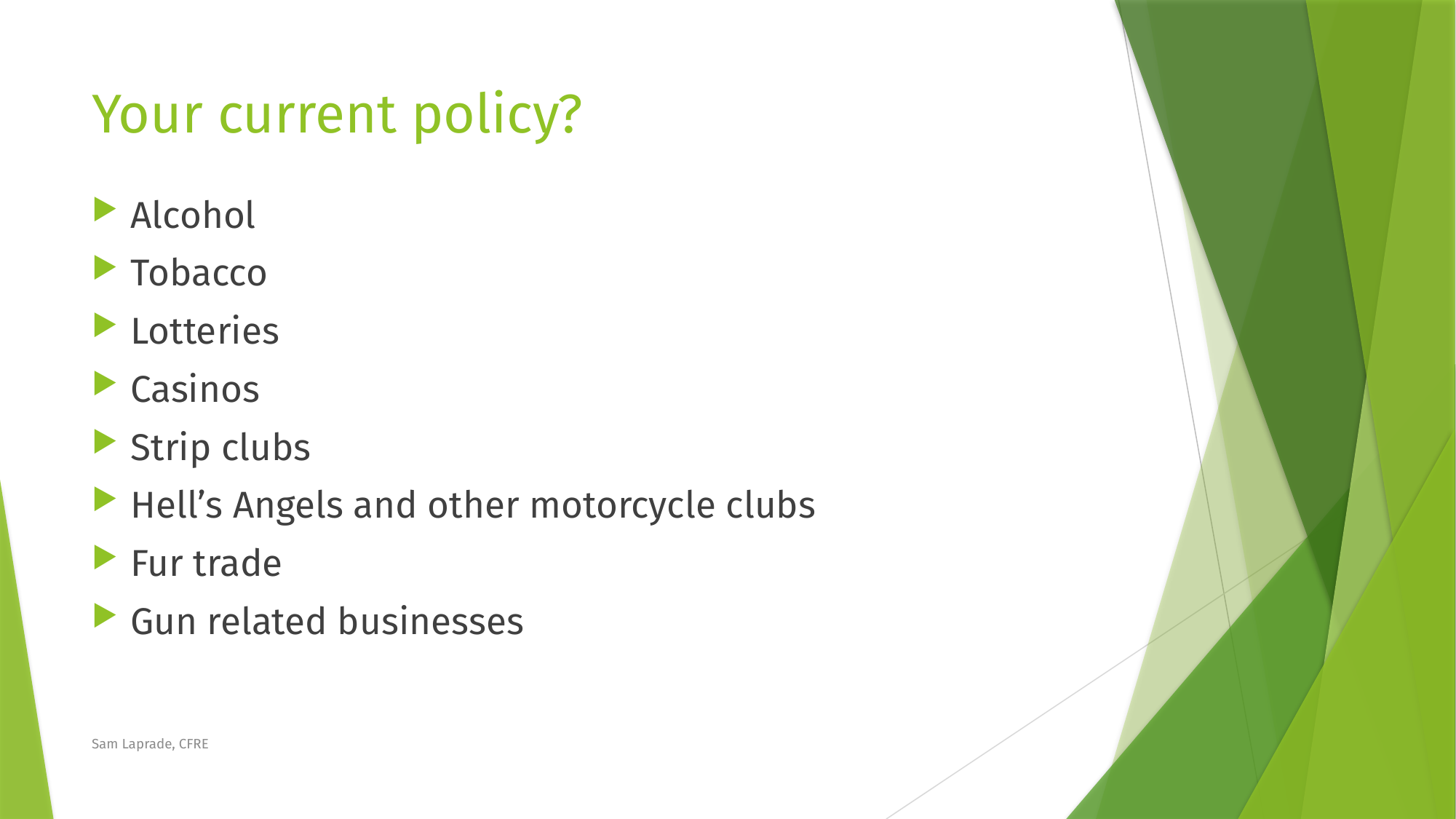

# Your current policy?
Alcohol
Tobacco
Lotteries
Casinos
Strip clubs
Hell’s Angels and other motorcycle clubs
Fur trade
Gun related businesses

Sam Laprade, CFRE